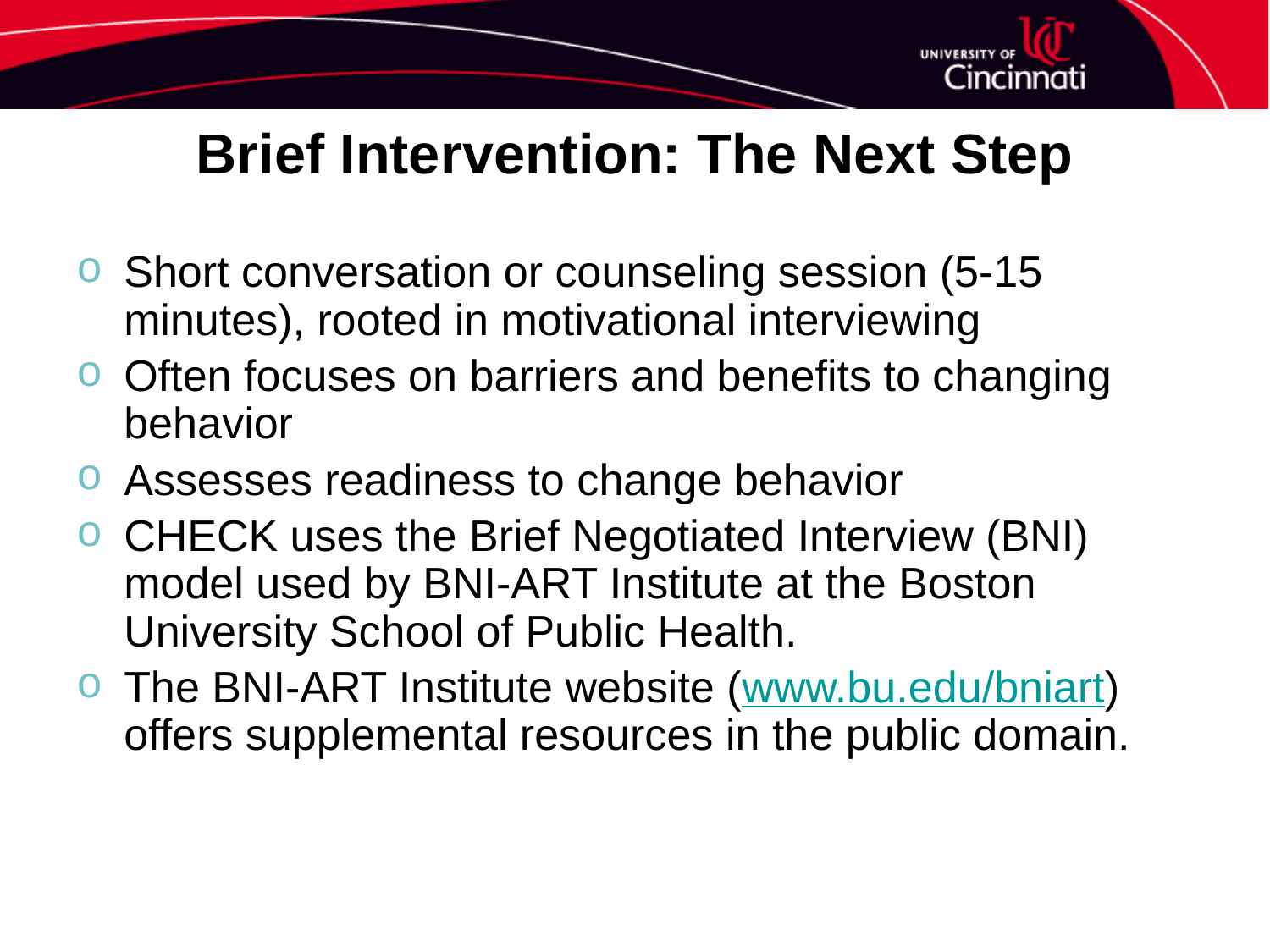

# Brief Intervention: The Next Step
Short conversation or counseling session (5-15 minutes), rooted in motivational interviewing
Often focuses on barriers and benefits to changing behavior
Assesses readiness to change behavior
CHECK uses the Brief Negotiated Interview (BNI) model used by BNI-ART Institute at the Boston University School of Public Health.
The BNI-ART Institute website (www.bu.edu/bniart) offers supplemental resources in the public domain.